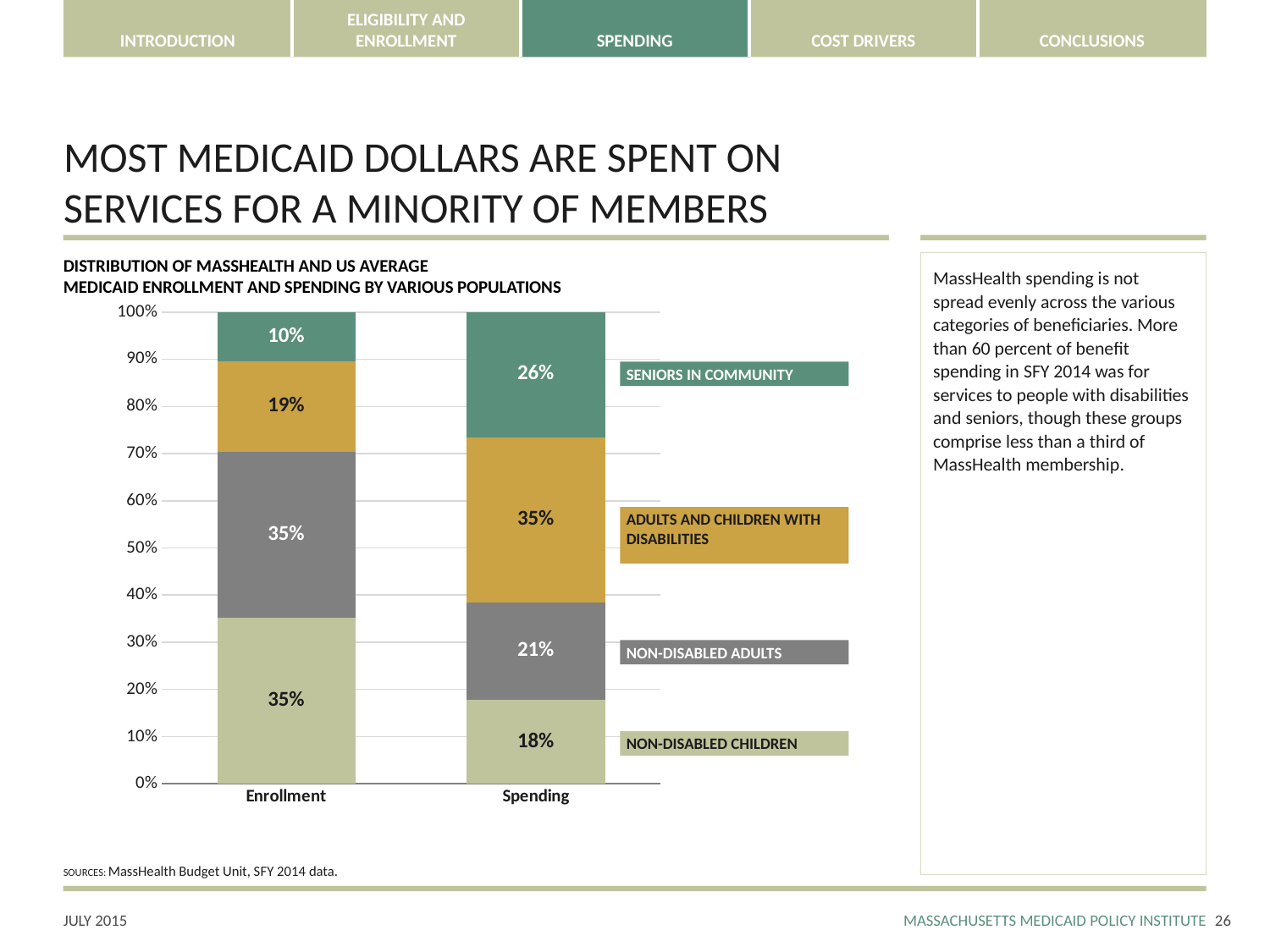

# MOST MEDICAID DOLLARS ARE SPENT ON SERVICES FOR A MINORITY OF MEMBERS

DISTRIBUTION OF MASSHEALTH AND US AVERAGE
MEDICAID ENROLLMENT AND SPENDING BY VARIOUS POPULATIONS
MassHealth spending is not spread evenly across the various categories of beneficiaries. More than 60 percent of benefit spending in SFY 2014 was for services to people with disabilities and seniors, though these groups comprise less than a third of MassHealth membership.

### Chart

| Category | Non-disabled Children | Non-disabled Adults | Adults & Children with Disabilities | Seniors |
|---|---|---|---|---|
| Enrollment | 0.3517297412935669 | 0.35194042395913394 | 0.19228863795040577 | 0.10404119679689351 |
| Spending | 0.1772424870885224 | 0.20723654693534654 | 0.35054739784180755 | 0.26497356813432354 |
SENIORS IN COMMUNITY
ADULTS AND CHILDREN WITH
DISABILITIES
NON-DISABLED ADULTS
NON-DISABLED CHILDREN
SOURCES: MassHealth Budget Unit, SFY 2014 data.
26